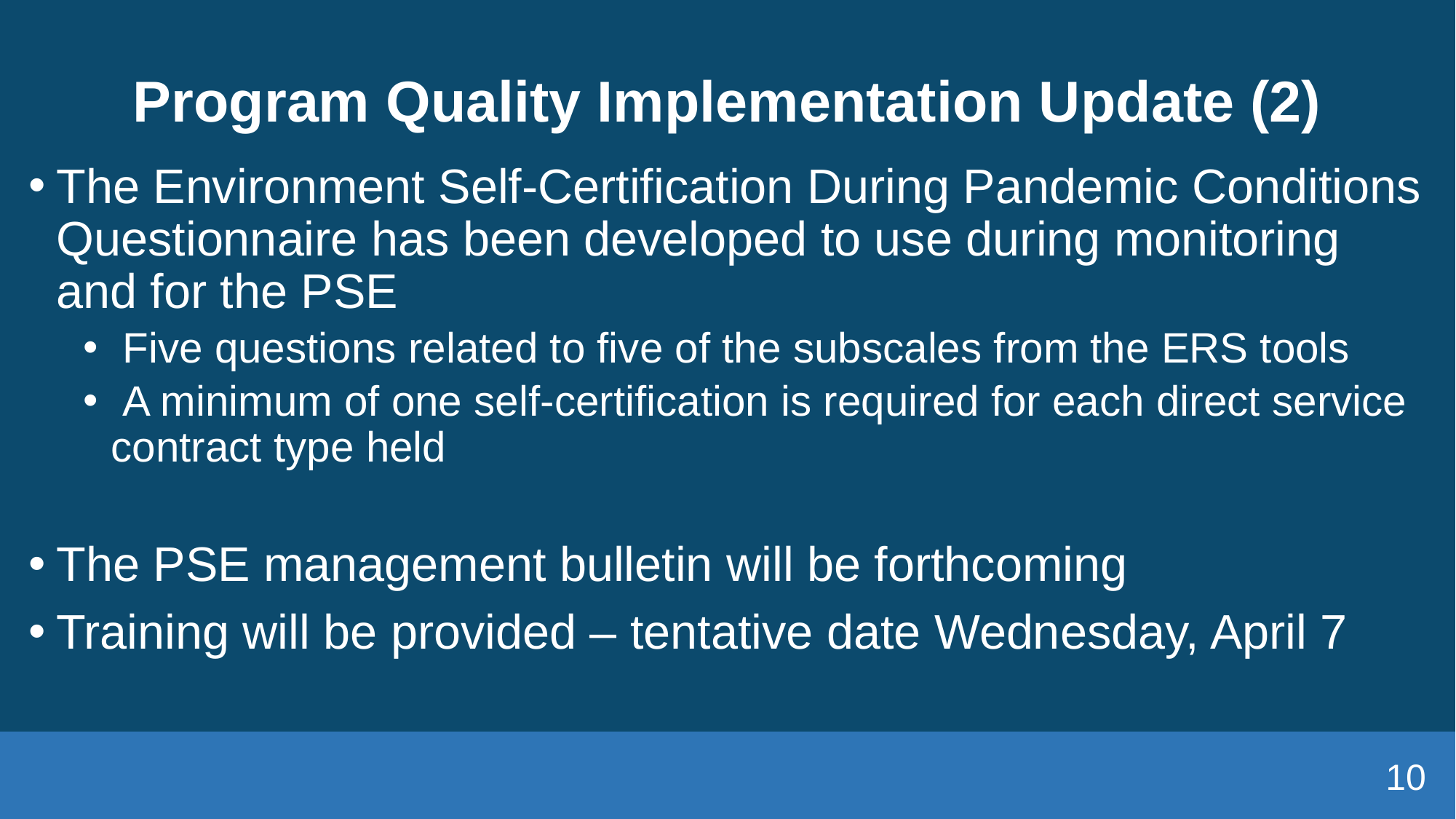

# Program Quality Implementation Update (2)
The Environment Self-Certification During Pandemic Conditions Questionnaire has been developed to use during monitoring and for the PSE
 Five questions related to five of the subscales from the ERS tools
 A minimum of one self-certification is required for each direct service contract type held

The PSE management bulletin will be forthcoming
Training will be provided – tentative date Wednesday, April 7
10